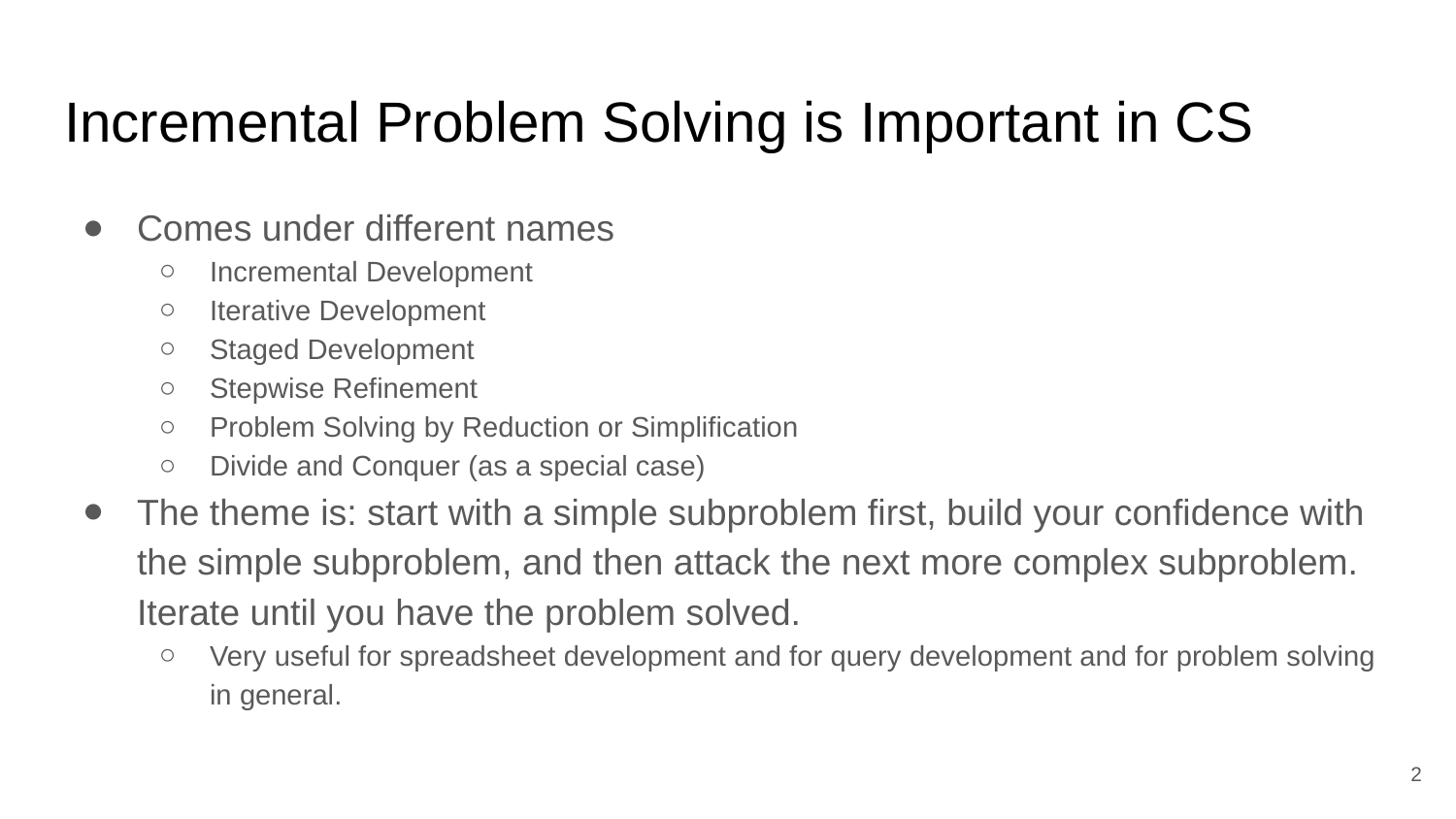

# Incremental Problem Solving is Important in CS
Comes under different names
Incremental Development
Iterative Development
Staged Development
Stepwise Refinement
Problem Solving by Reduction or Simplification
Divide and Conquer (as a special case)
The theme is: start with a simple subproblem first, build your confidence with the simple subproblem, and then attack the next more complex subproblem. Iterate until you have the problem solved.
Very useful for spreadsheet development and for query development and for problem solving in general.
2